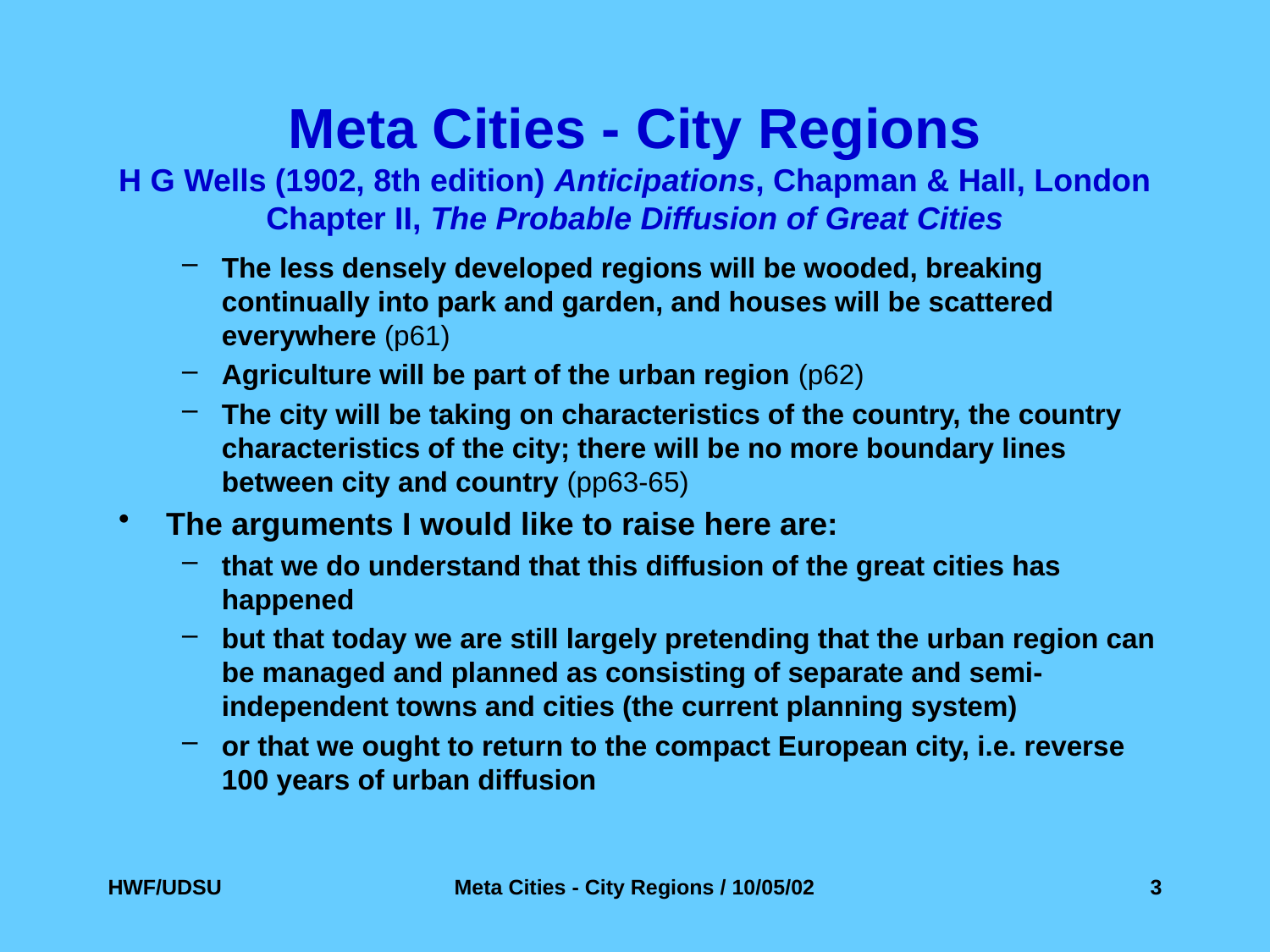

# Meta Cities - City Regions H G Wells (1902, 8th edition) Anticipations, Chapman & Hall, London Chapter II, The Probable Diffusion of Great Cities
The less densely developed regions will be wooded, breaking continually into park and garden, and houses will be scattered everywhere (p61)
Agriculture will be part of the urban region (p62)
The city will be taking on characteristics of the country, the country characteristics of the city; there will be no more boundary lines between city and country (pp63-65)
The arguments I would like to raise here are:
that we do understand that this diffusion of the great cities has happened
but that today we are still largely pretending that the urban region can be managed and planned as consisting of separate and semi-independent towns and cities (the current planning system)
or that we ought to return to the compact European city, i.e. reverse 100 years of urban diffusion

HWF/UDSU
Meta Cities - City Regions / 10/05/02
3